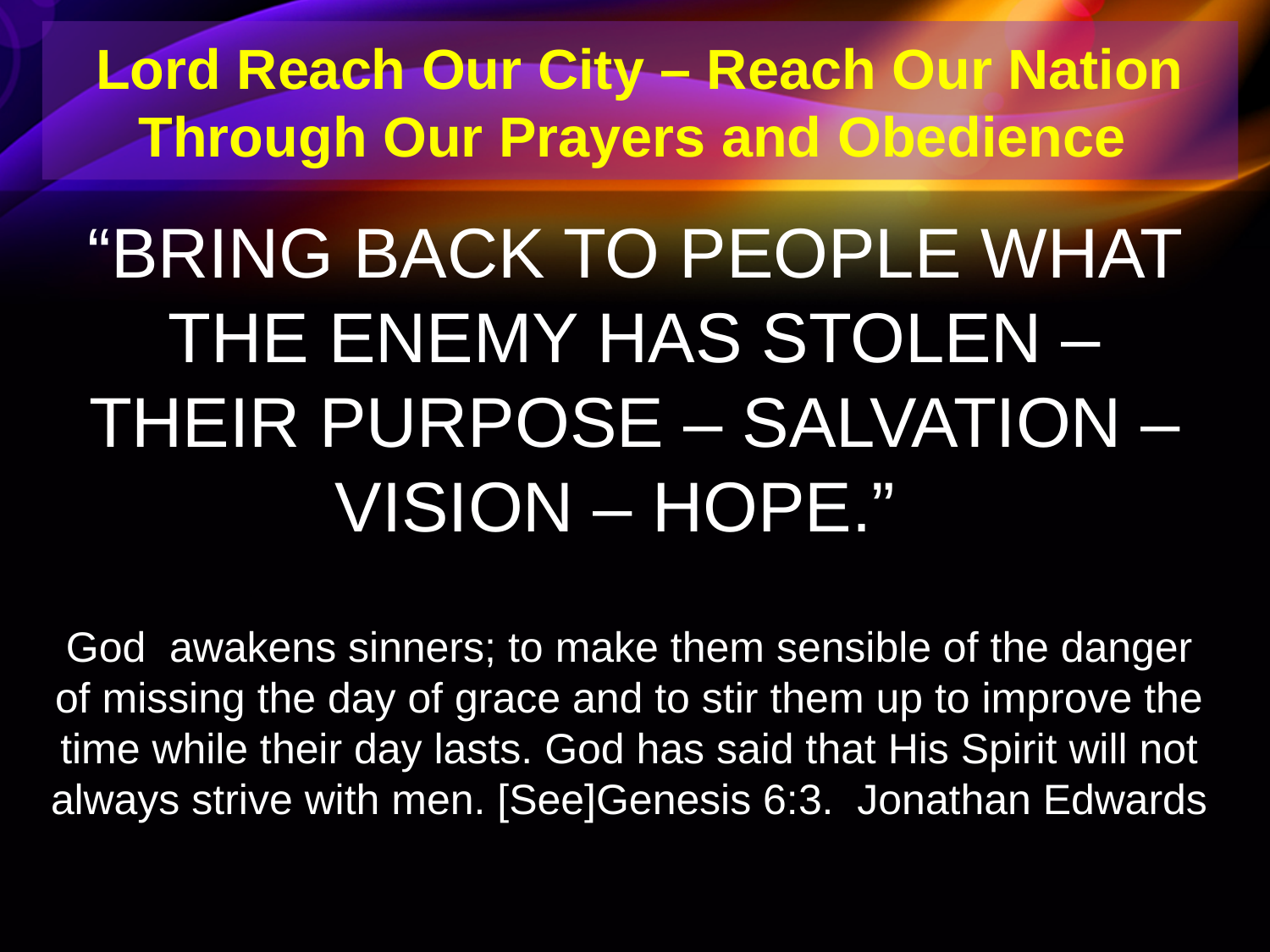

Lord Reach Our City – Reach Our Nation
Through Our Prayers and Obedience
“BRING BACK TO PEOPLE WHAT THE ENEMY HAS STOLEN – THEIR PURPOSE – SALVATION – VISION – HOPE.”
God  awakens sinners; to make them sensible of the danger of missing the day of grace and to stir them up to improve the time while their day lasts. God has said that His Spirit will not always strive with men. [See]Genesis 6:3.  Jonathan Edwards